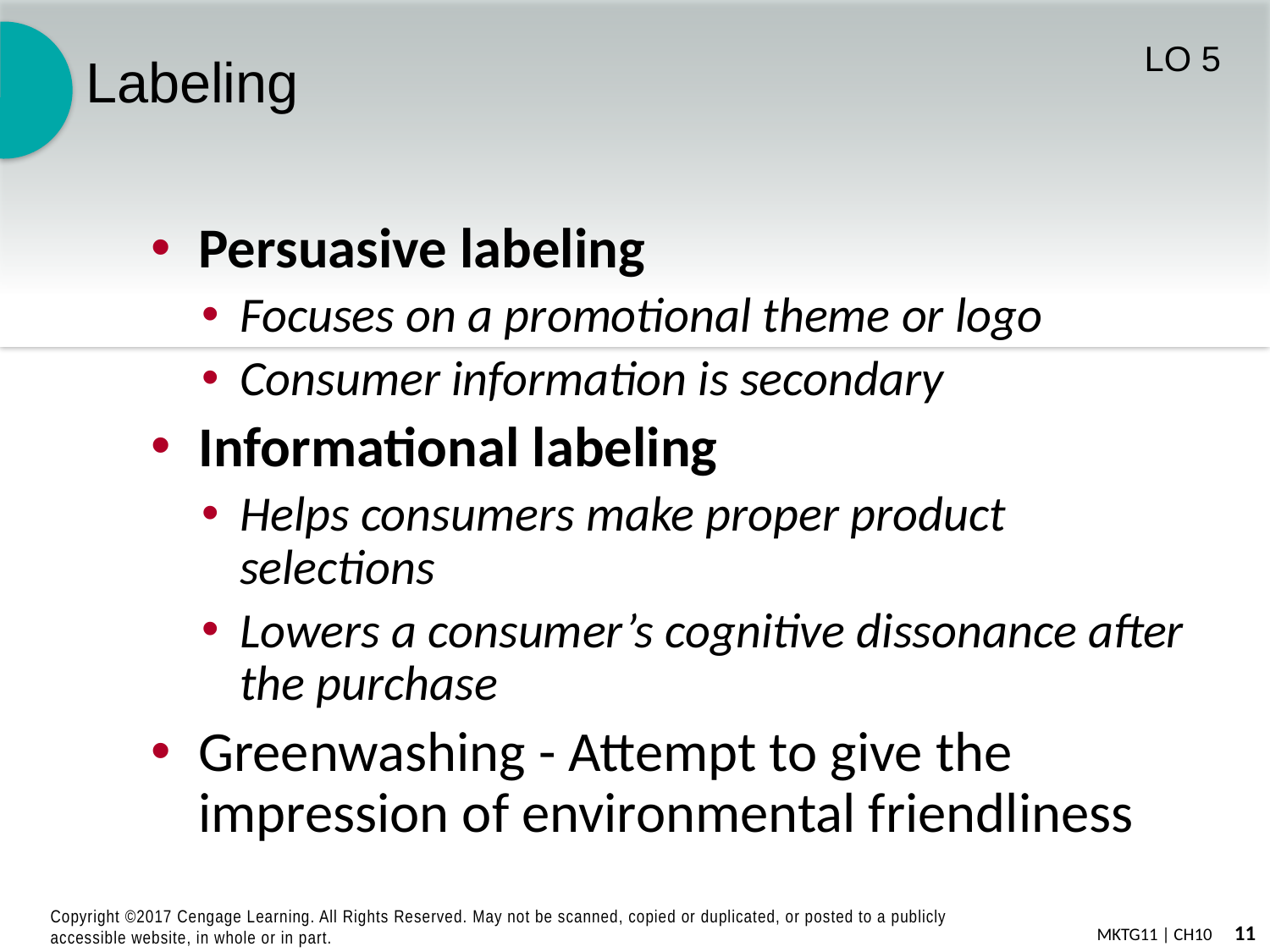

# Labeling
LO 5
Persuasive labeling
Focuses on a promotional theme or logo
Consumer information is secondary
Informational labeling
Helps consumers make proper product selections
Lowers a consumer’s cognitive dissonance after the purchase
Greenwashing - Attempt to give the impression of environmental friendliness